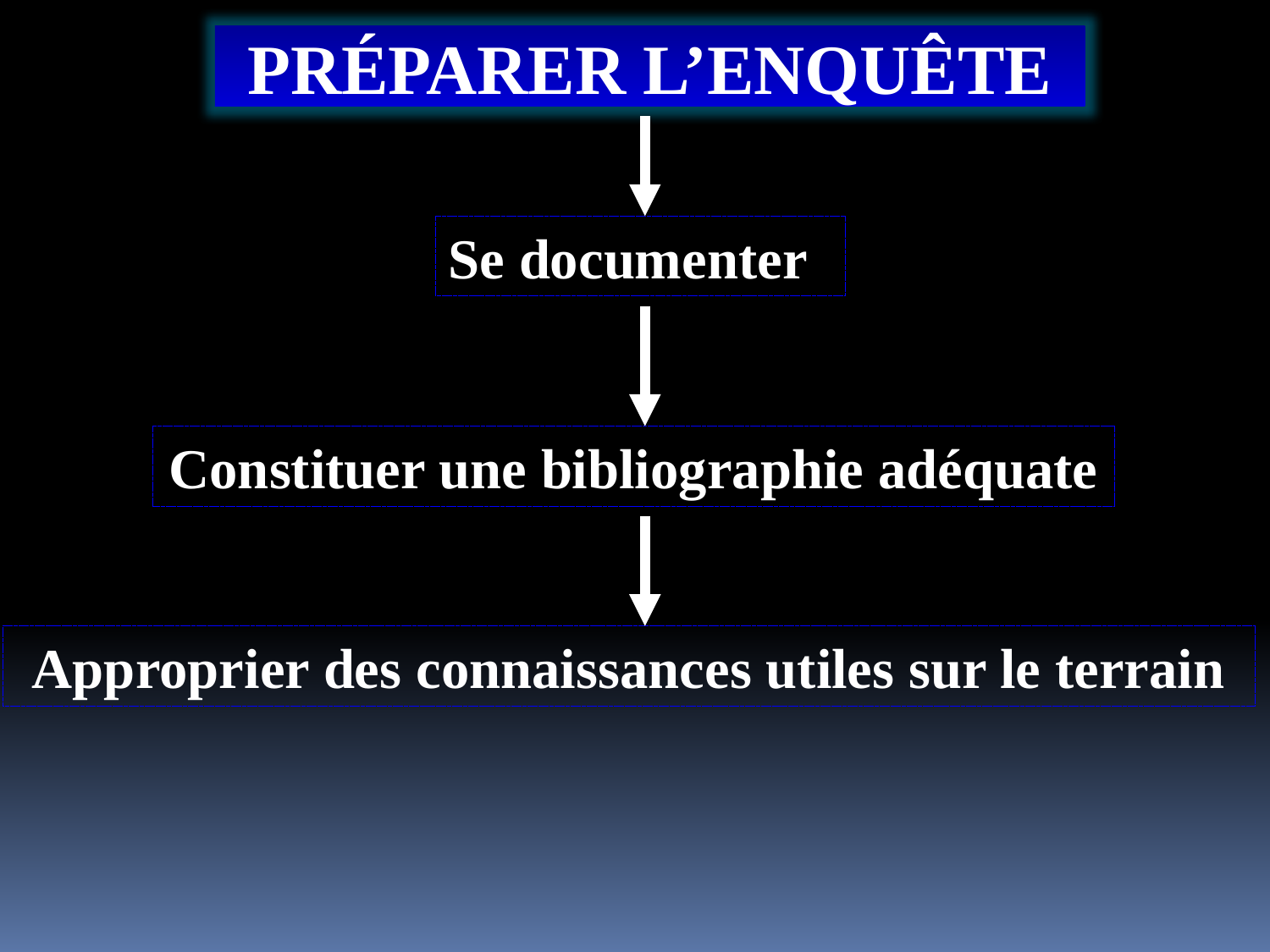

PRÉPARER L’ENQUÊTE
Se documenter
Constituer une bibliographie adéquate
Approprier des connaissances utiles sur le terrain